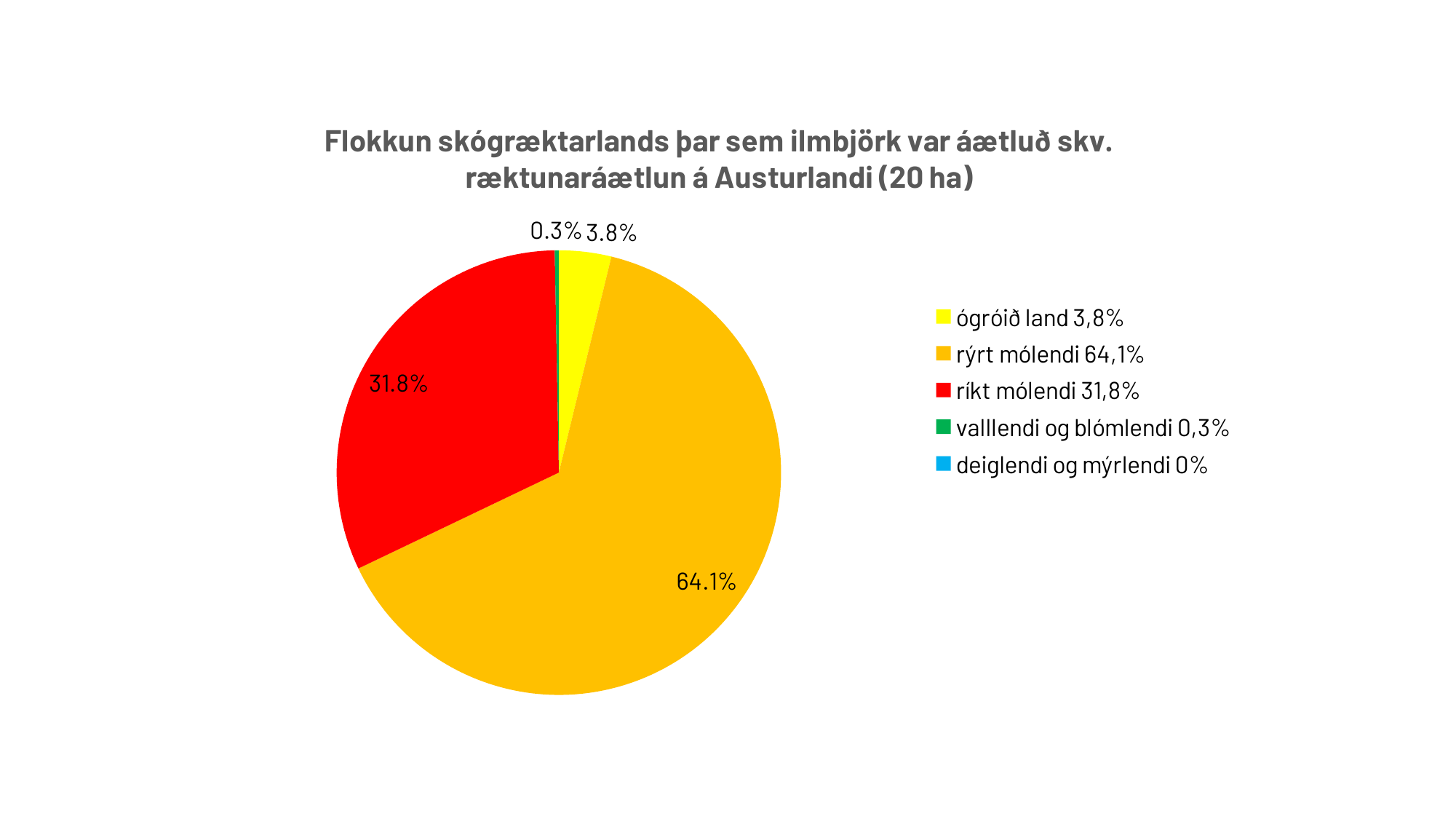

### Chart: Flokkun skógræktarlands þar sem ilmbjörk var áætluð skv. ræktunaráætlun á Austurlandi (20 ha)

| Category |  |
|---|---|
| ógróið land 3,8% | 0.038 |
| rýrt mólendi 64,1% | 0.641 |
| ríkt mólendi 31,8% | 0.318 |
| valllendi og blómlendi 0,3% | 0.003 |
| deiglendi og mýrlendi 0% | 0.0 |